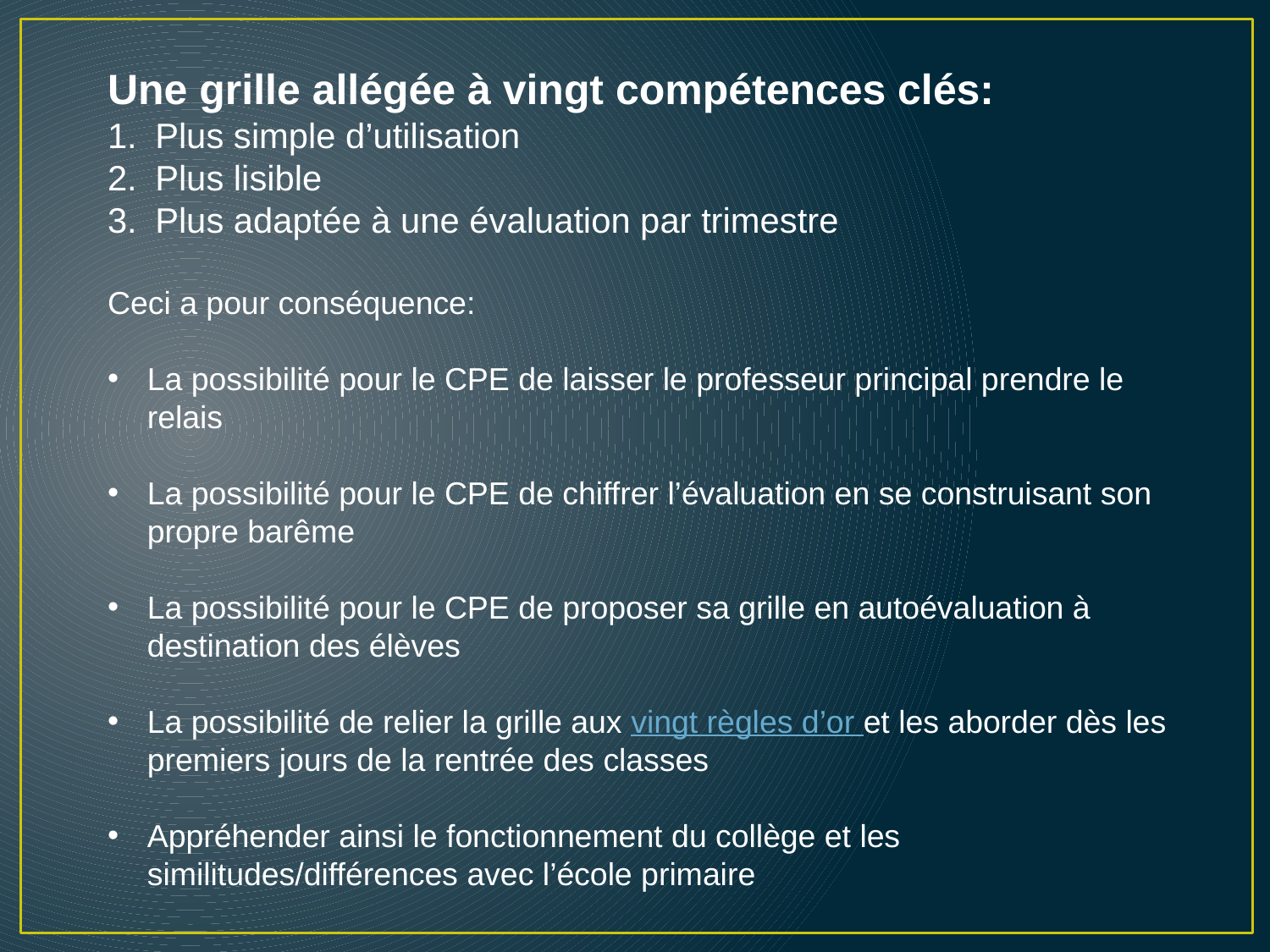

Une grille allégée à vingt compétences clés:
Plus simple d’utilisation
Plus lisible
Plus adaptée à une évaluation par trimestre

Ceci a pour conséquence:

La possibilité pour le CPE de laisser le professeur principal prendre le relais

La possibilité pour le CPE de chiffrer l’évaluation en se construisant son propre barême

La possibilité pour le CPE de proposer sa grille en autoévaluation à destination des élèves

La possibilité de relier la grille aux vingt règles d’or et les aborder dès les premiers jours de la rentrée des classes

Appréhender ainsi le fonctionnement du collège et les similitudes/différences avec l’école primaire